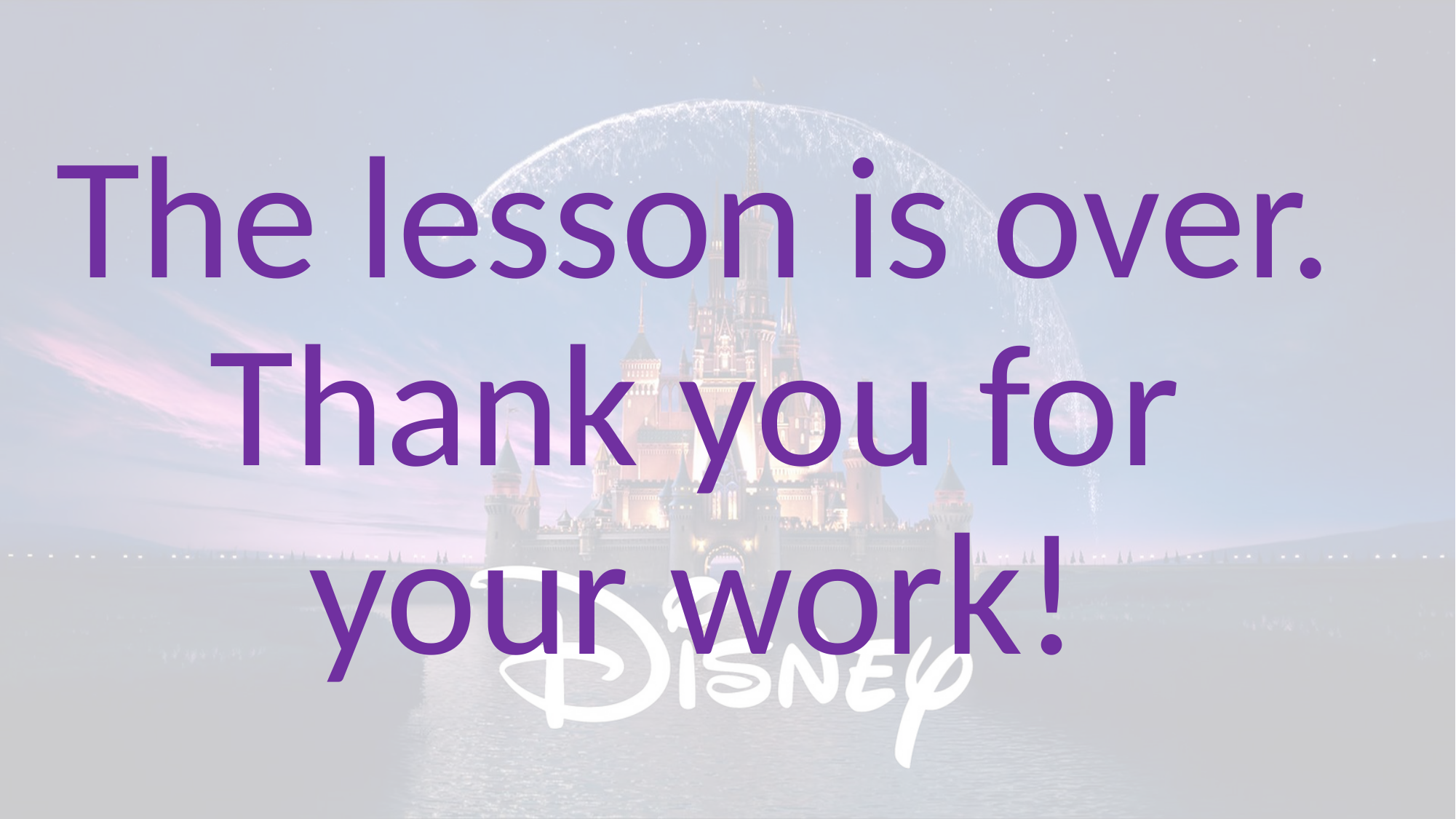

# The lesson is over. Thank you for your work!